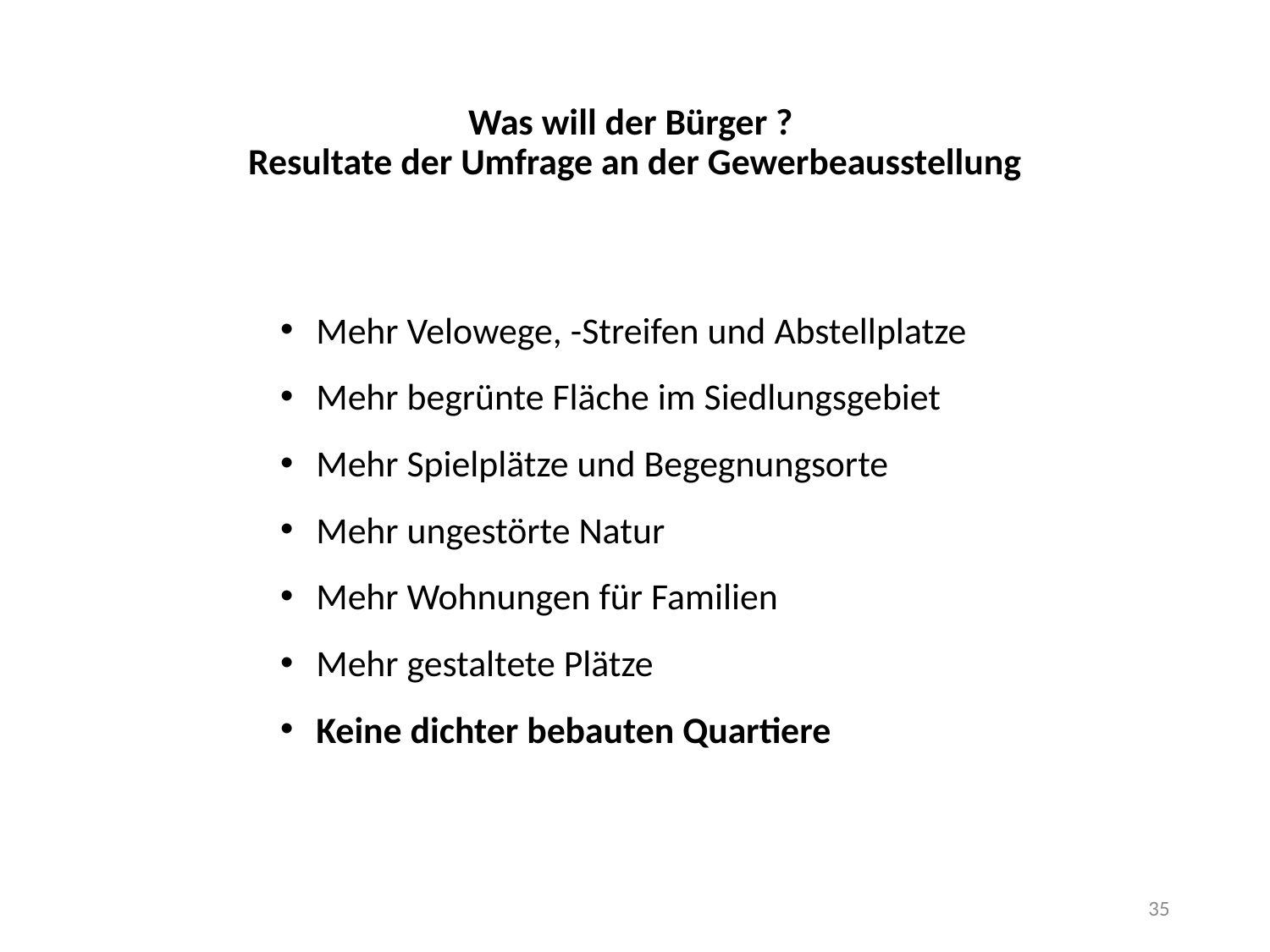

# Was will der Bürger ? Resultate der Umfrage an der Gewerbeausstellung
Mehr Velowege, -Streifen und Abstellplatze
Mehr begrünte Fläche im Siedlungsgebiet
Mehr Spielplätze und Begegnungsorte
Mehr ungestörte Natur
Mehr Wohnungen für Familien
Mehr gestaltete Plätze
Keine dichter bebauten Quartiere
35